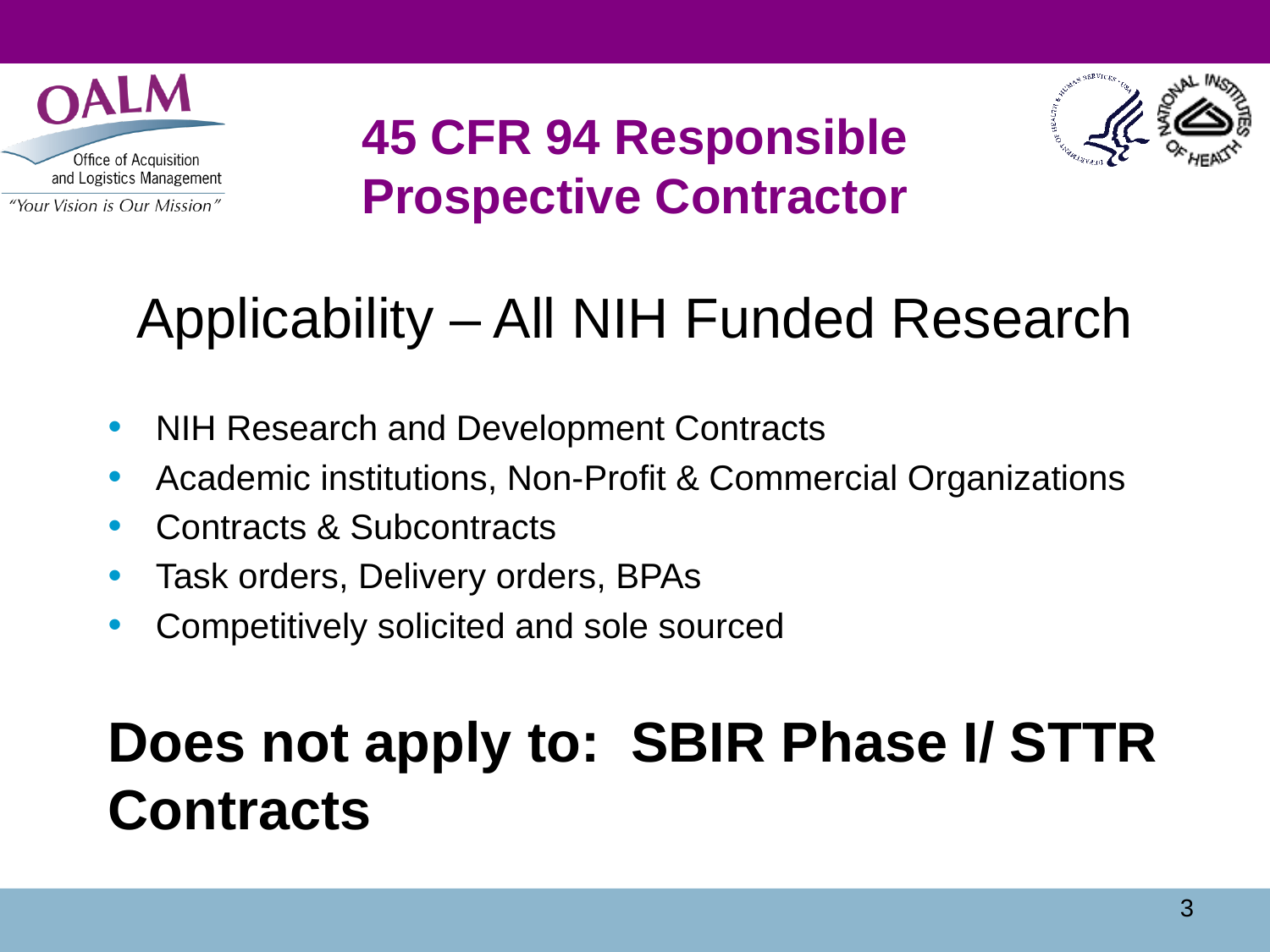

# 45 CFR 94 Responsible Prospective Contractor
Applicability – All NIH Funded Research

NIH Research and Development Contracts
Academic institutions, Non-Profit & Commercial Organizations
Contracts & Subcontracts
Task orders, Delivery orders, BPAs
Competitively solicited and sole sourced

Does not apply to:  SBIR Phase I/ STTR Contracts

3